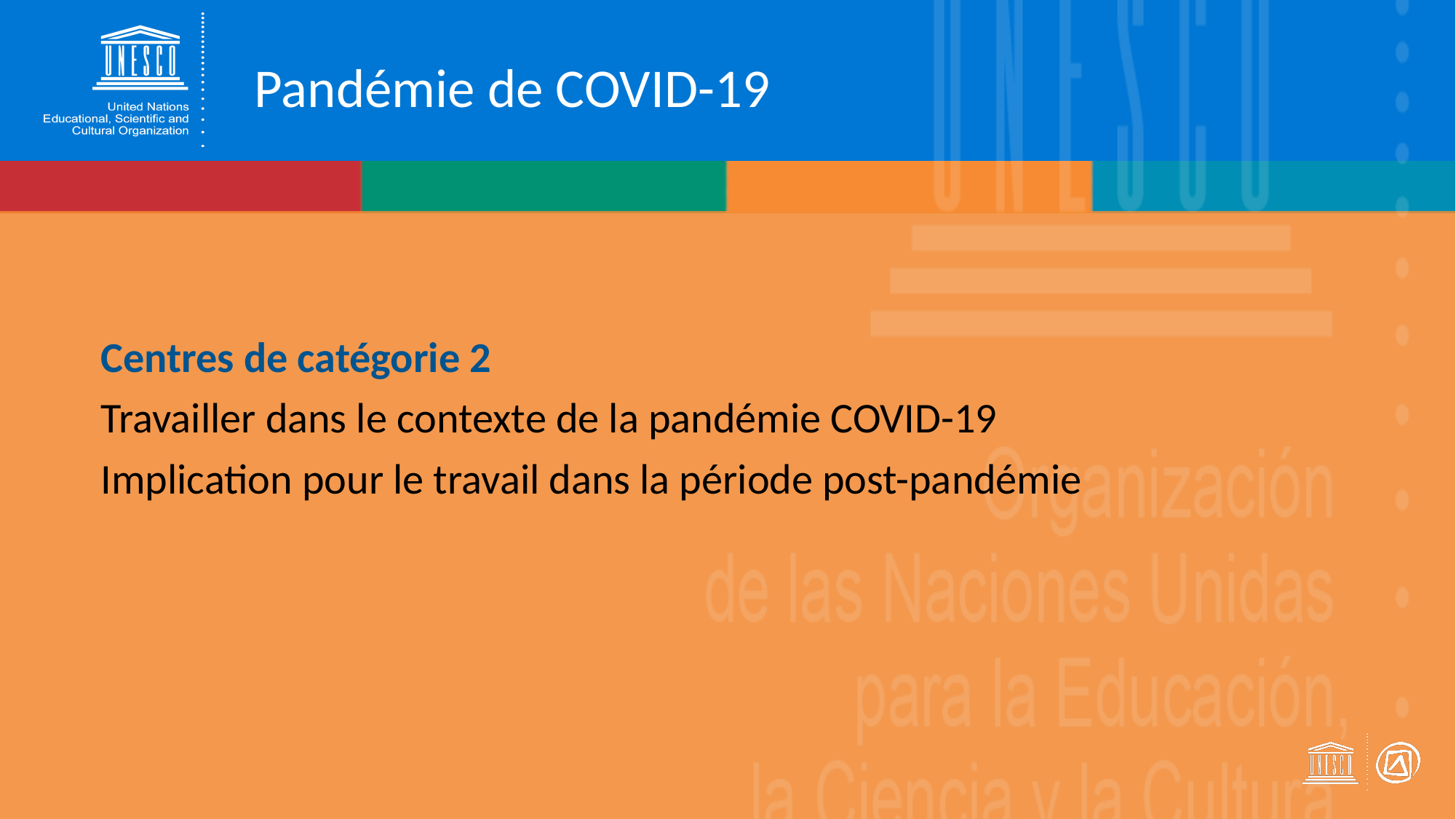

Pandémie de COVID-19

Centres de catégorie 2
Travailler dans le contexte de la pandémie COVID-19
Implication pour le travail dans la période post-pandémie